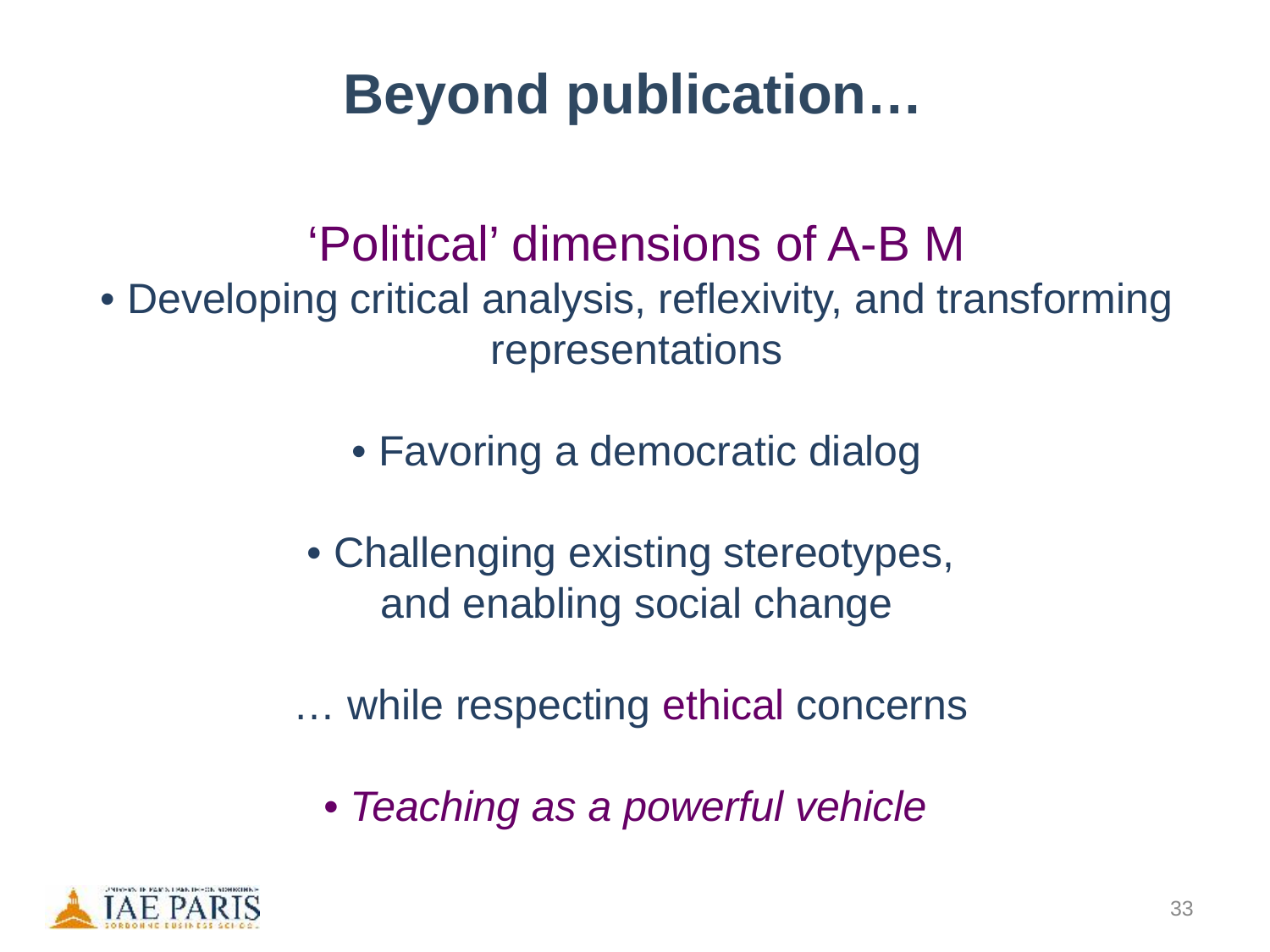

Beyond publication…
# ‘Political’ dimensions of A-B M • Developing critical analysis, reflexivity, and transforming representations • Favoring a democratic dialog • Challenging existing stereotypes, and enabling social change … while respecting ethical concerns • Teaching as a powerful vehicle
33